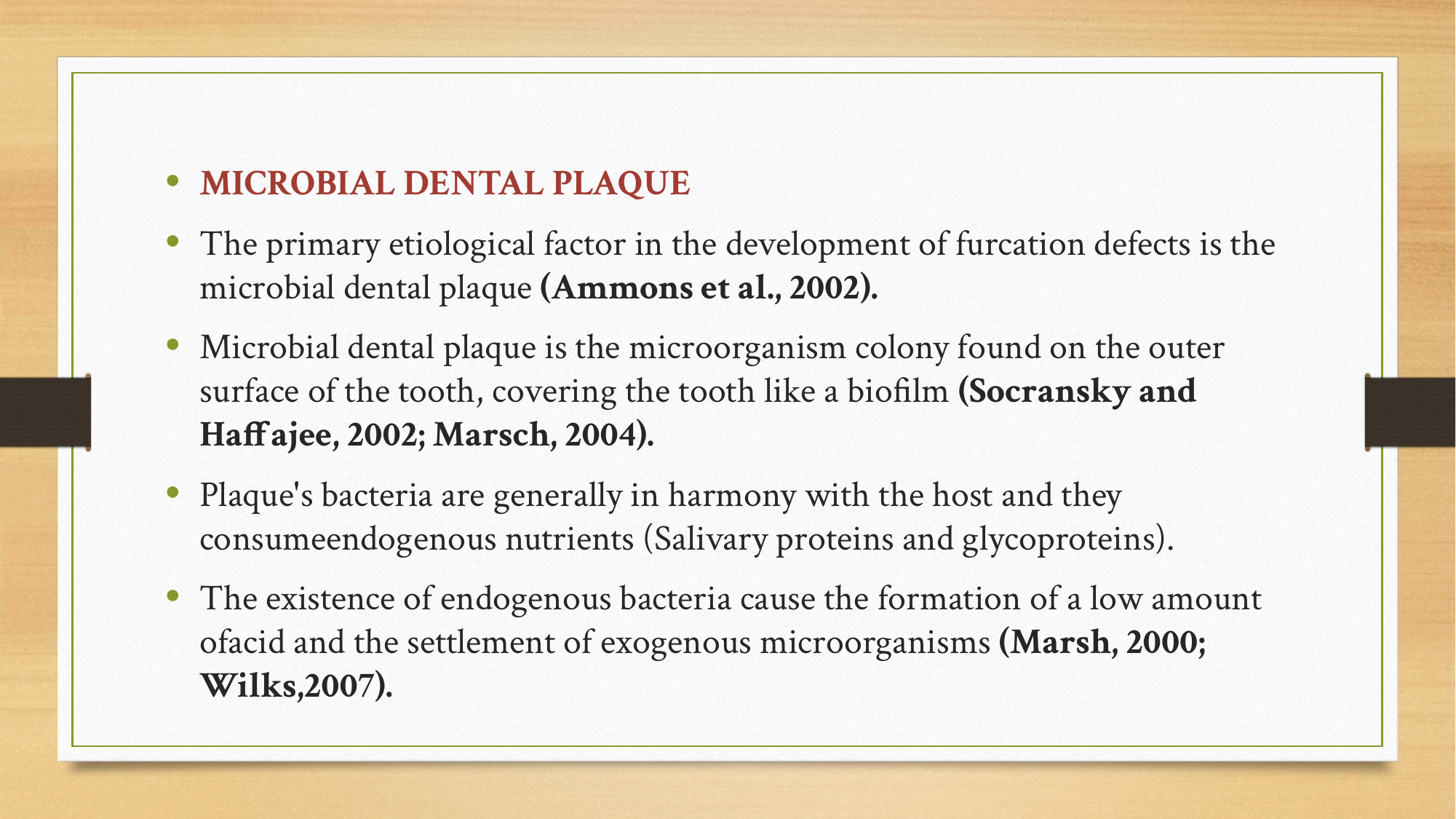

MICROBIAL DENTAL PLAQUE
The primary etiological factor in the development of furcation defects is the microbial dental plaque (Ammons et al., 2002).
Microbial dental plaque is the microorganism colony found on the outer surface of the tooth, covering the tooth like a biofilm (Socransky and Haffajee, 2002; Marsch, 2004).
Plaque's bacteria are generally in harmony with the host and they consumeendogenous nutrients (Salivary proteins and glycoproteins).
The existence of endogenous bacteria cause the formation of a low amount ofacid and the settlement of exogenous microorganisms (Marsh, 2000; Wilks,2007).